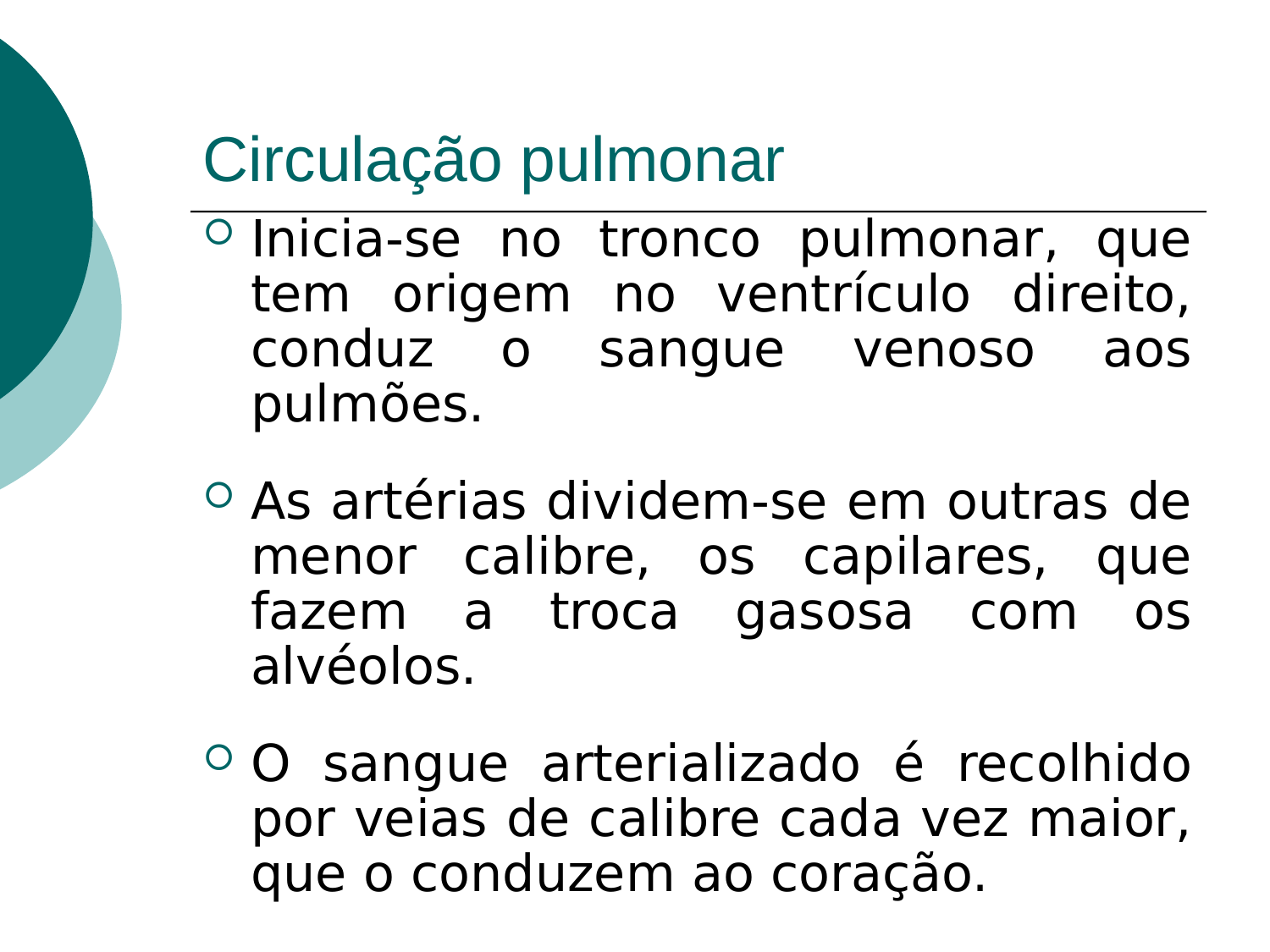

# Circulação pulmonar
Inicia-se no tronco pulmonar, que tem origem no ventrículo direito, conduz o sangue venoso aos pulmões.

As artérias dividem-se em outras de menor calibre, os capilares, que fazem a troca gasosa com os alvéolos.

O sangue arterializado é recolhido por veias de calibre cada vez maior, que o conduzem ao coração.